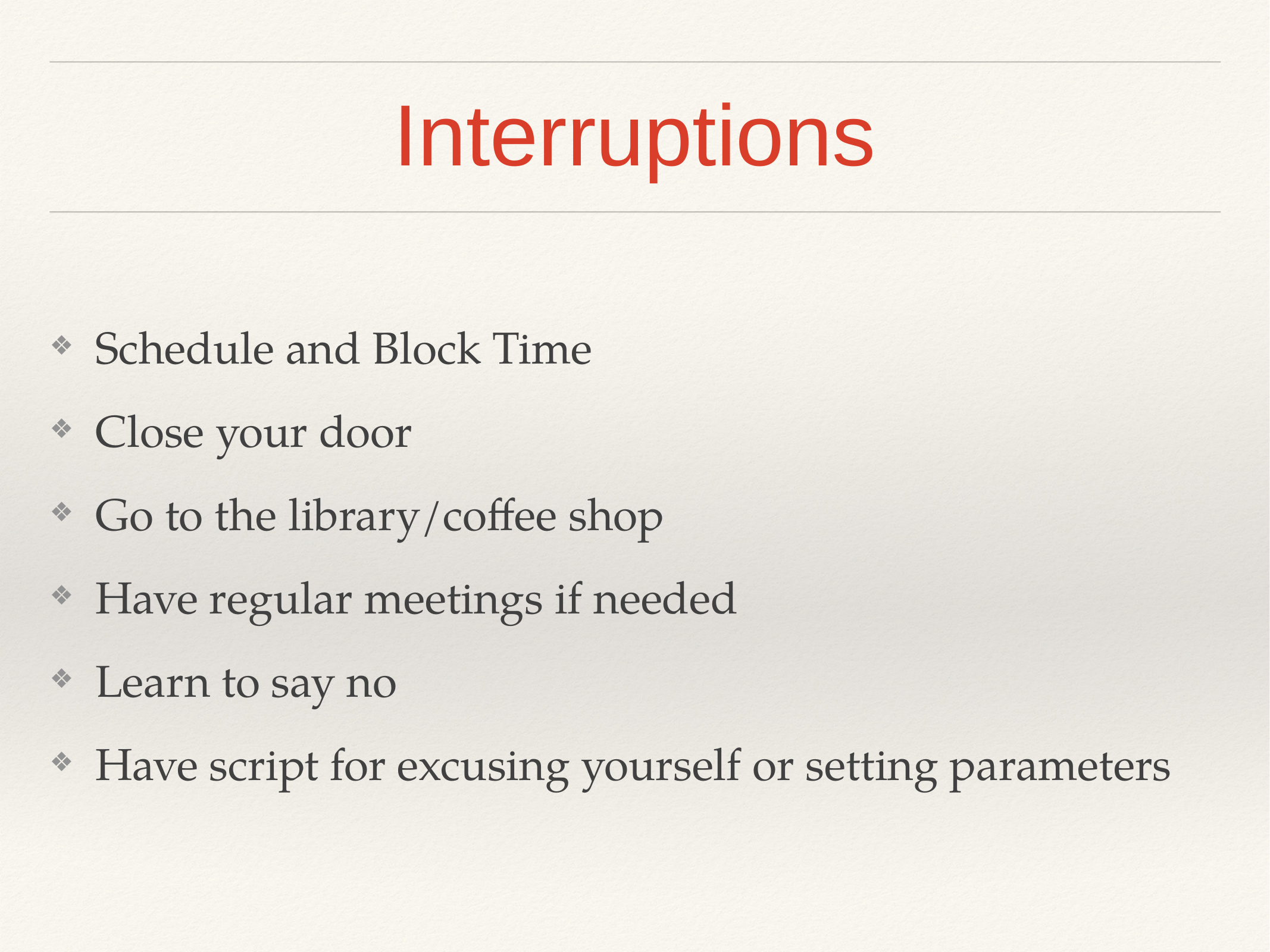

# Interruptions
Schedule and Block Time
Close your door
Go to the library/coffee shop
Have regular meetings if needed
Learn to say no
Have script for excusing yourself or setting parameters